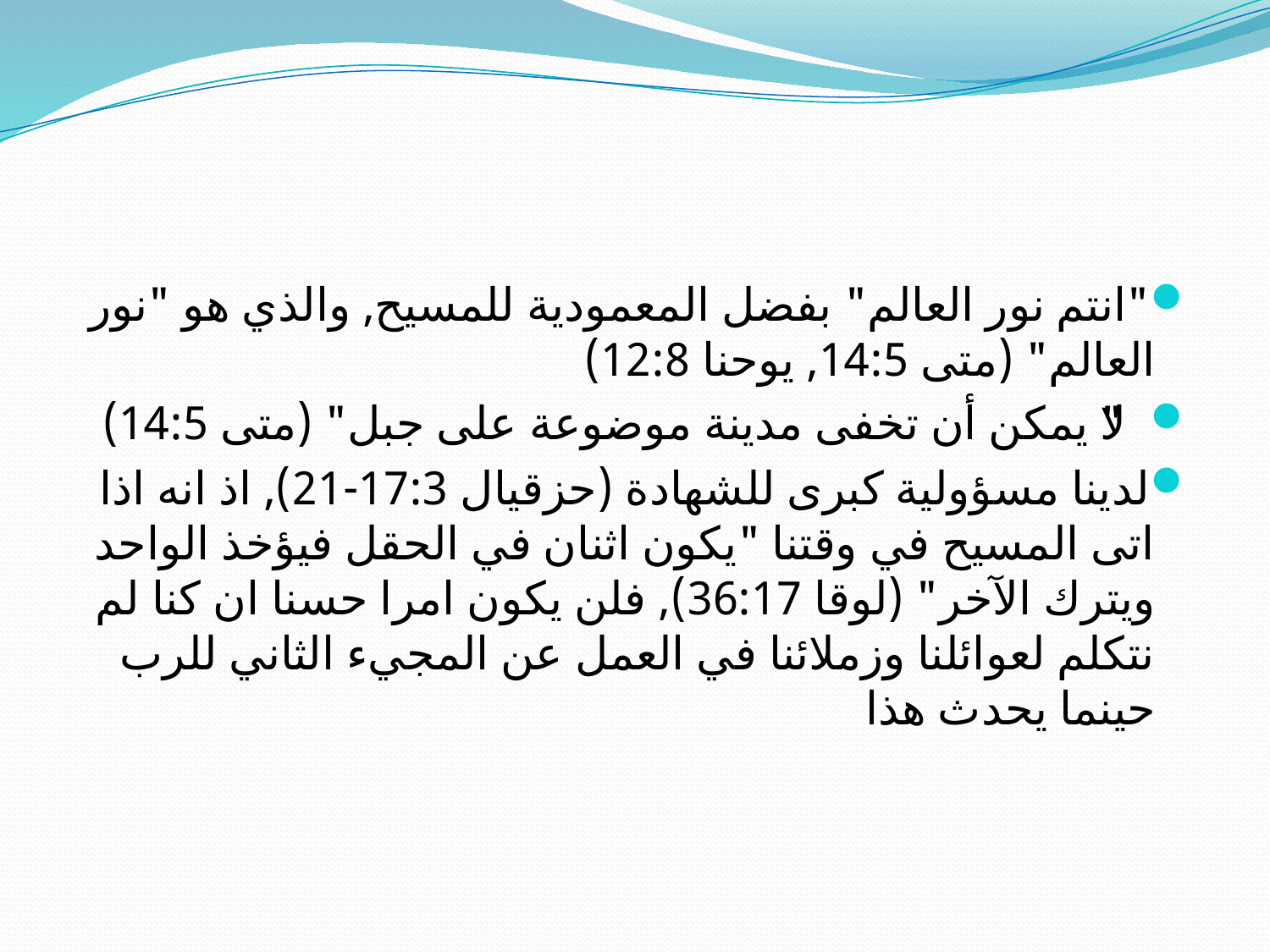

#
"انتم نور العالم" بفضل المعمودية للمسيح, والذي هو "نور العالم" (متى 14:5, يوحنا 12:8)
"لا يمكن أن تخفى مدينة موضوعة على جبل" (متى 14:5)
لدينا مسؤولية كبرى للشهادة (حزقيال 17:3-21), اذ انه اذا اتى المسيح في وقتنا "يكون اثنان في الحقل فيؤخذ الواحد ويترك الآخر" (لوقا 36:17), فلن يكون امرا حسنا ان كنا لم نتكلم لعوائلنا وزملائنا في العمل عن المجيء الثاني للرب حينما يحدث هذا